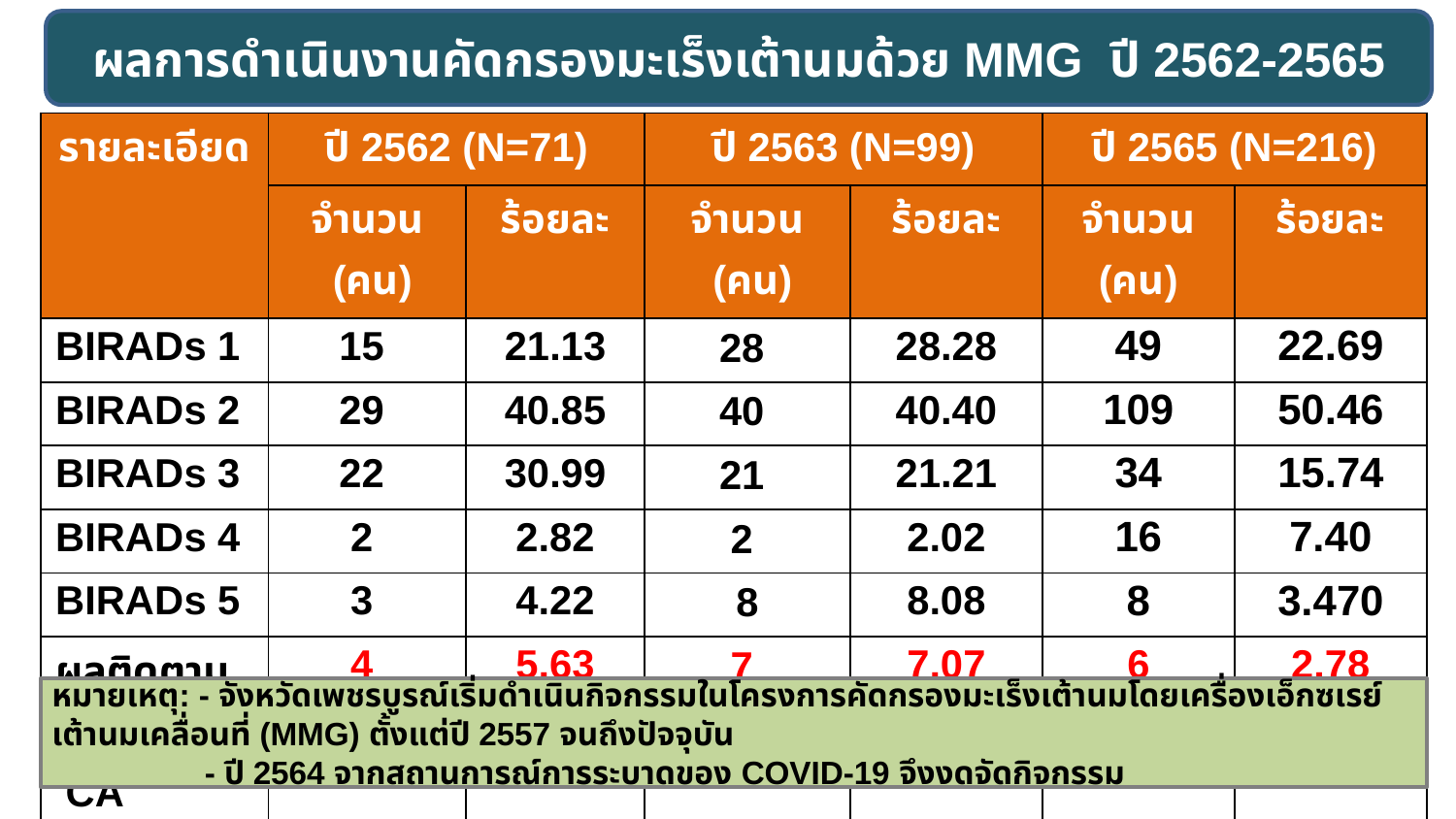

ผลการดำเนินงานคัดกรองมะเร็งเต้านมด้วย MMG  ปี 2562-2565
| รายละเอียด | ปี 2562 (N=71) |  | ปี 2563 (N=99) |  | ปี 2565 (N=216) |  |
| --- | --- | --- | --- | --- | --- | --- |
|  | จำนวน (คน) | ร้อยละ | จำนวน (คน) | ร้อยละ | จำนวน (คน) | ร้อยละ |
| BIRADs 1 | 15 | 21.13 | 28 | 28.28 | 49 | 22.69 |
| BIRADs 2 | 29 | 40.85 | 40 | 40.40 | 109 | 50.46 |
| BIRADs 3 | 22 | 30.99 | 21 | 21.21 | 34 | 15.74 |
| BIRADs 4 | 2 | 2.82 | 2 | 2.02 | 16 | 7.40 |
| BIRADs 5 | 3 | 4.22 | 8 | 8.08 | 8 | 3.470 |
| ผลติดตามพบ CA Breast | 4 | 5.63 | 7 | 7.07 | 6 | 2.78 |
หมายเหตุ: - จังหวัดเพชรบูรณ์เริ่มดำเนินกิจกรรมในโครงการคัดกรองมะเร็งเต้านมโดยเครื่องเอ็กซเรย์เต้านมเคลื่อนที่ (MMG) ตั้งแต่ปี 2557 จนถึงปัจจุบัน
                  - ปี 2564 จากสถานการณ์การระบาดของ COVID-19 จึงงดจัดกิจกรรม